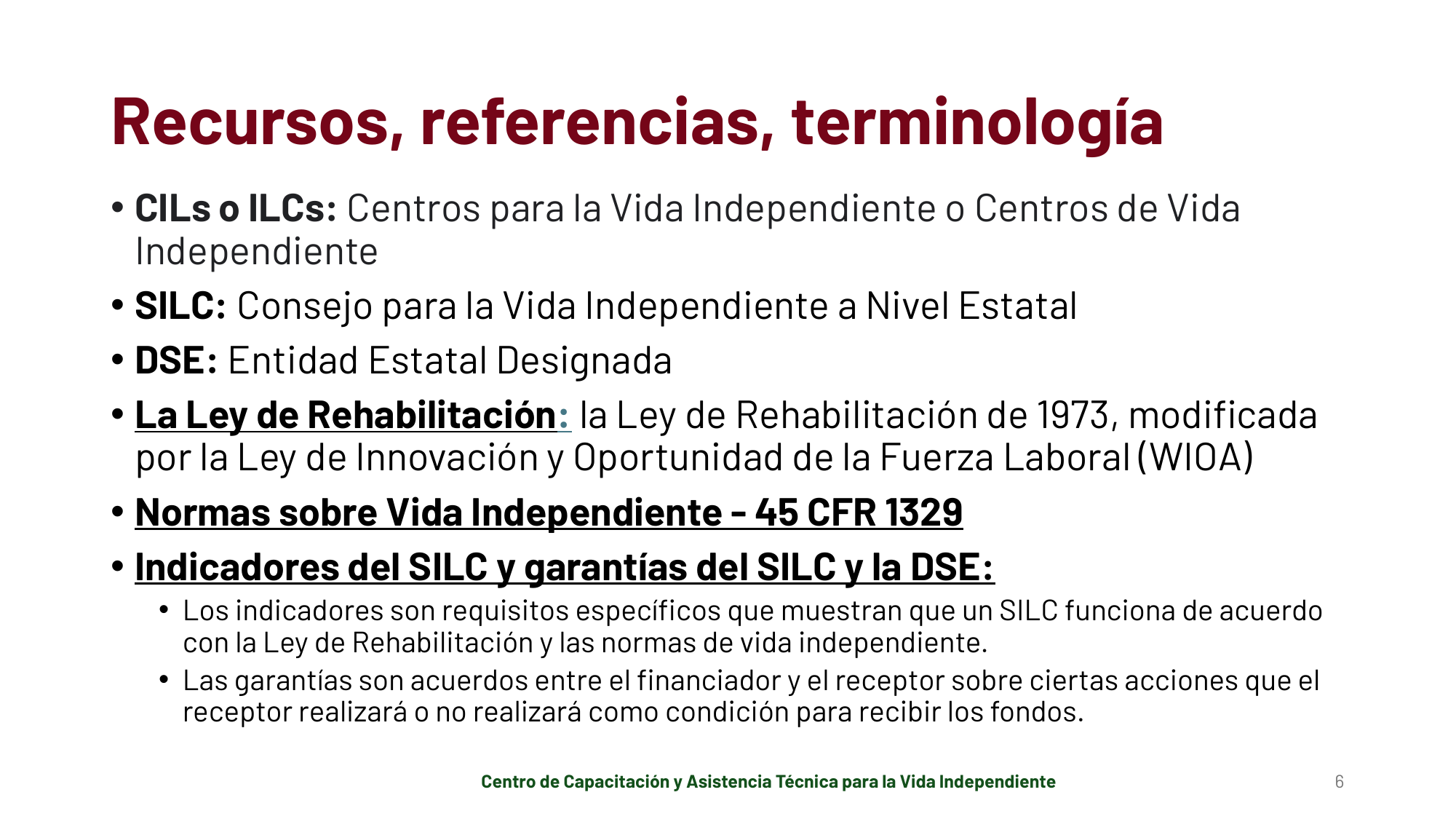

# Recursos, referencias, terminología
CILs o ILCs: Centros para la Vida Independiente o Centros de Vida Independiente
SILC: Consejo para la Vida Independiente a Nivel Estatal
DSE: Entidad Estatal Designada
La Ley de Rehabilitación: la Ley de Rehabilitación de 1973, modificada por la Ley de Innovación y Oportunidad de la Fuerza Laboral (WIOA)
Normas sobre Vida Independiente - 45 CFR 1329
Indicadores del SILC y garantías del SILC y la DSE:
Los indicadores son requisitos específicos que muestran que un SILC funciona de acuerdo con la Ley de Rehabilitación y las normas de vida independiente.
Las garantías son acuerdos entre el financiador y el receptor sobre ciertas acciones que el receptor realizará o no realizará como condición para recibir los fondos.

Centro de Capacitación y Asistencia Técnica para la Vida Independiente
6